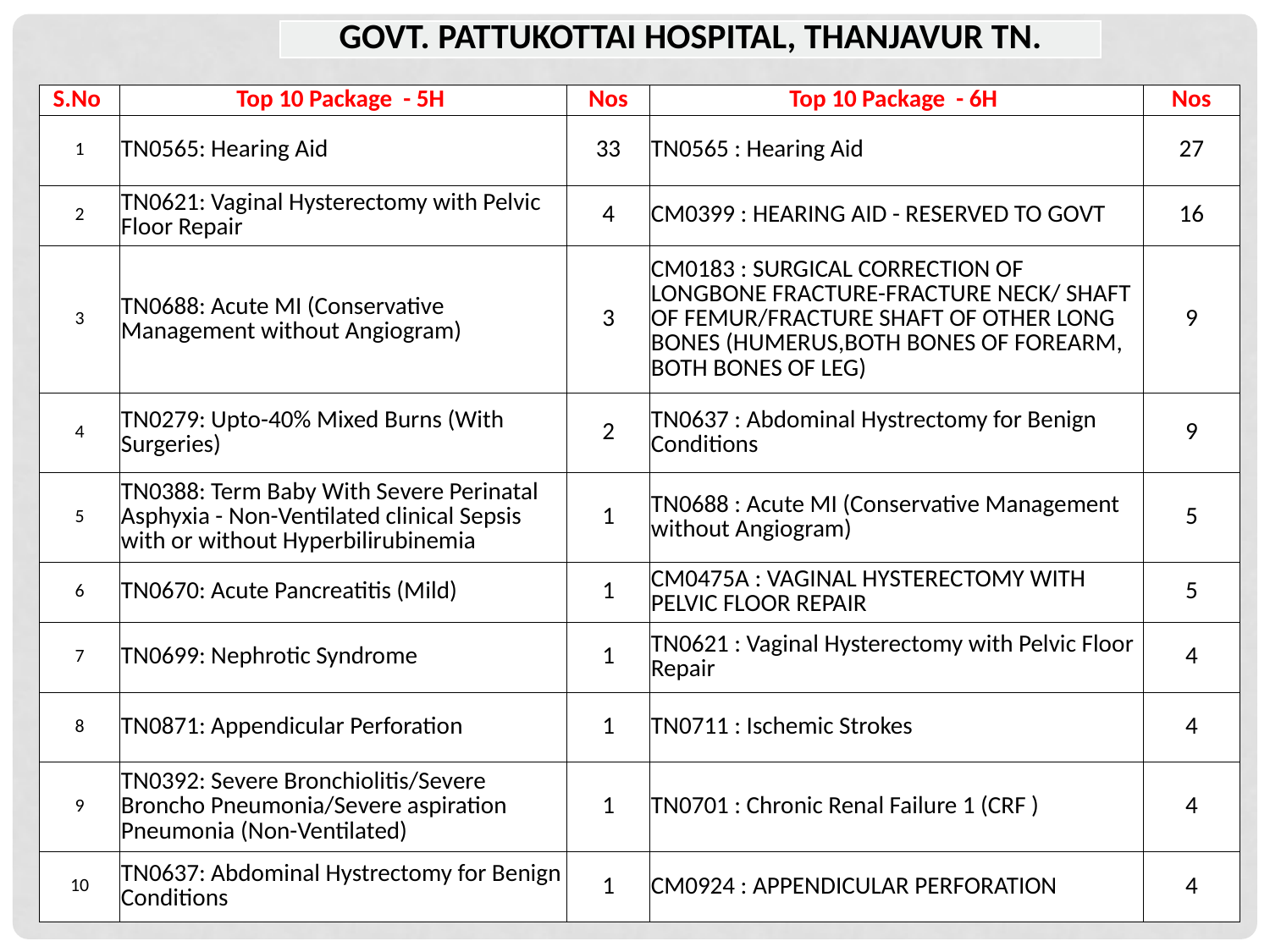

| GOVT. PATTUKOTTAI HOSPITAL, THANJAVUR TN. |
| --- |
| S.No | Top 10 Package - 5H | Nos | Top 10 Package - 6H | Nos |
| --- | --- | --- | --- | --- |
| 1 | TN0565: Hearing Aid | 33 | TN0565 : Hearing Aid | 27 |
| 2 | TN0621: Vaginal Hysterectomy with Pelvic Floor Repair | 4 | CM0399 : HEARING AID - RESERVED TO GOVT | 16 |
| 3 | TN0688: Acute MI (Conservative Management without Angiogram) | 3 | CM0183 : SURGICAL CORRECTION OF LONGBONE FRACTURE-FRACTURE NECK/ SHAFT OF FEMUR/FRACTURE SHAFT OF OTHER LONG BONES (HUMERUS,BOTH BONES OF FOREARM, BOTH BONES OF LEG) | 9 |
| 4 | TN0279: Upto-40% Mixed Burns (With Surgeries) | 2 | TN0637 : Abdominal Hystrectomy for Benign Conditions | 9 |
| 5 | TN0388: Term Baby With Severe Perinatal Asphyxia - Non-Ventilated clinical Sepsis with or without Hyperbilirubinemia | 1 | TN0688 : Acute MI (Conservative Management without Angiogram) | 5 |
| 6 | TN0670: Acute Pancreatitis (Mild) | 1 | CM0475A : VAGINAL HYSTERECTOMY WITH PELVIC FLOOR REPAIR | 5 |
| 7 | TN0699: Nephrotic Syndrome | 1 | TN0621 : Vaginal Hysterectomy with Pelvic Floor Repair | 4 |
| 8 | TN0871: Appendicular Perforation | 1 | TN0711 : Ischemic Strokes | 4 |
| 9 | TN0392: Severe Bronchiolitis/Severe Broncho Pneumonia/Severe aspiration Pneumonia (Non-Ventilated) | 1 | TN0701 : Chronic Renal Failure 1 (CRF ) | 4 |
| 10 | TN0637: Abdominal Hystrectomy for Benign Conditions | 1 | CM0924 : APPENDICULAR PERFORATION | 4 |